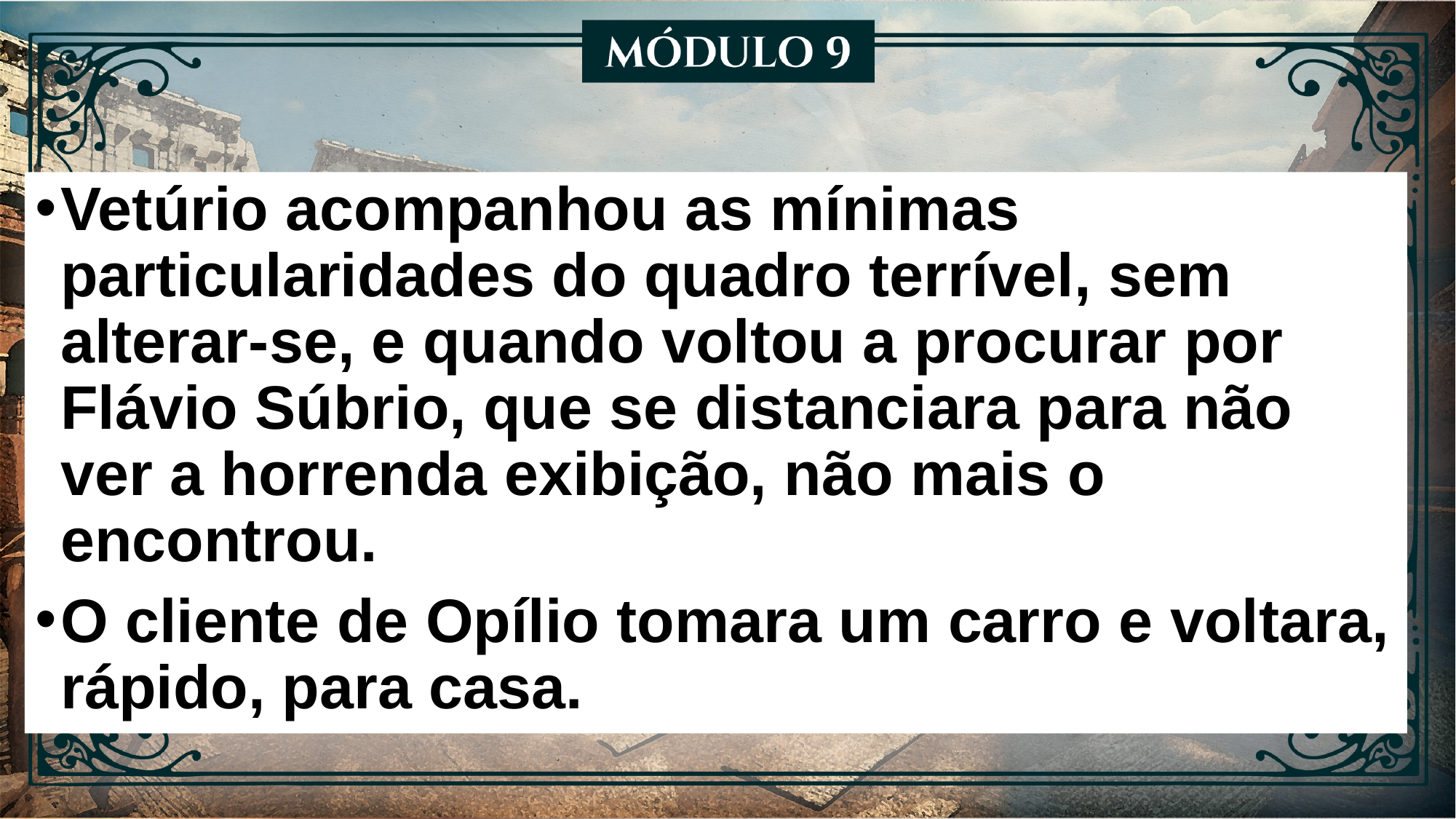

Vetúrio acompanhou as mínimas particularidades do quadro terrível, sem alterar-se, e quando voltou a procurar por Flávio Súbrio, que se distanciara para não ver a horrenda exibição, não mais o encontrou.
O cliente de Opílio tomara um carro e voltara, rápido, para casa.